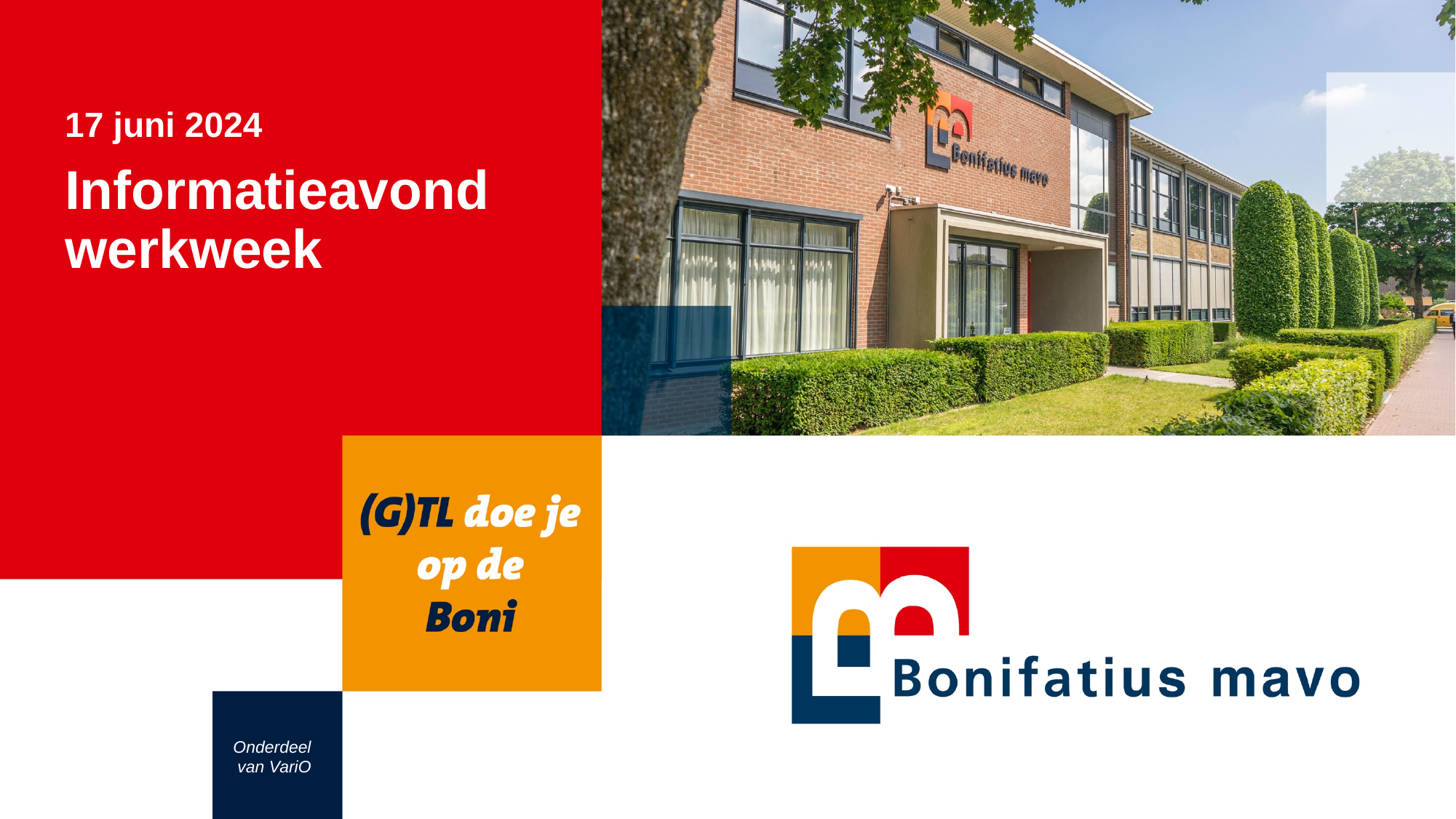

# 17 juni 2024
Informatieavond werkweek
Onderdeel
van VariO